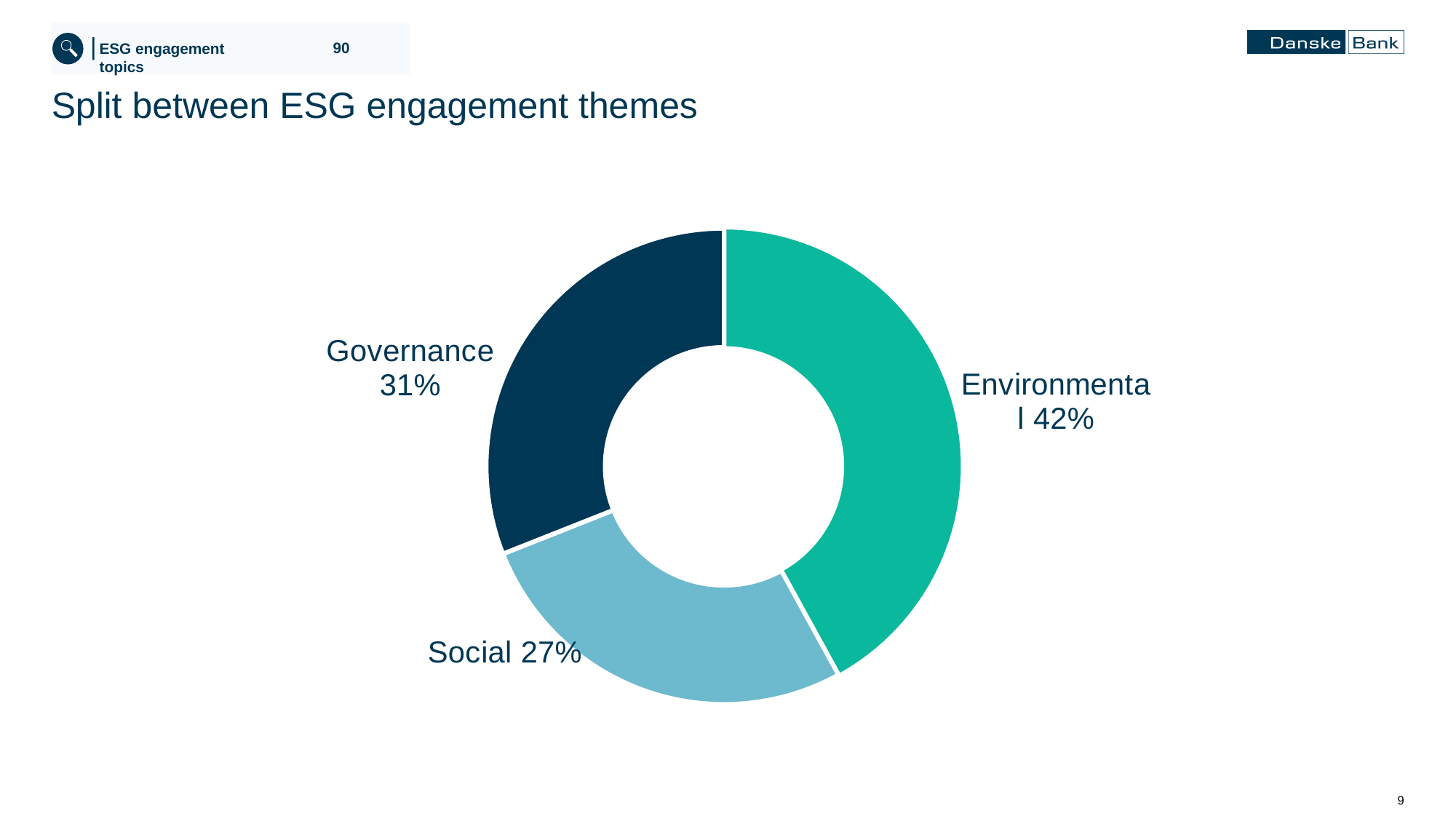

ESG engagement topics

90
# Split between ESG engagement themes

### Chart

| Category | Sales |
|---|---|
| Environmental | 0.42 |
| Social | 0.27 |
| Governance | 0.31 |